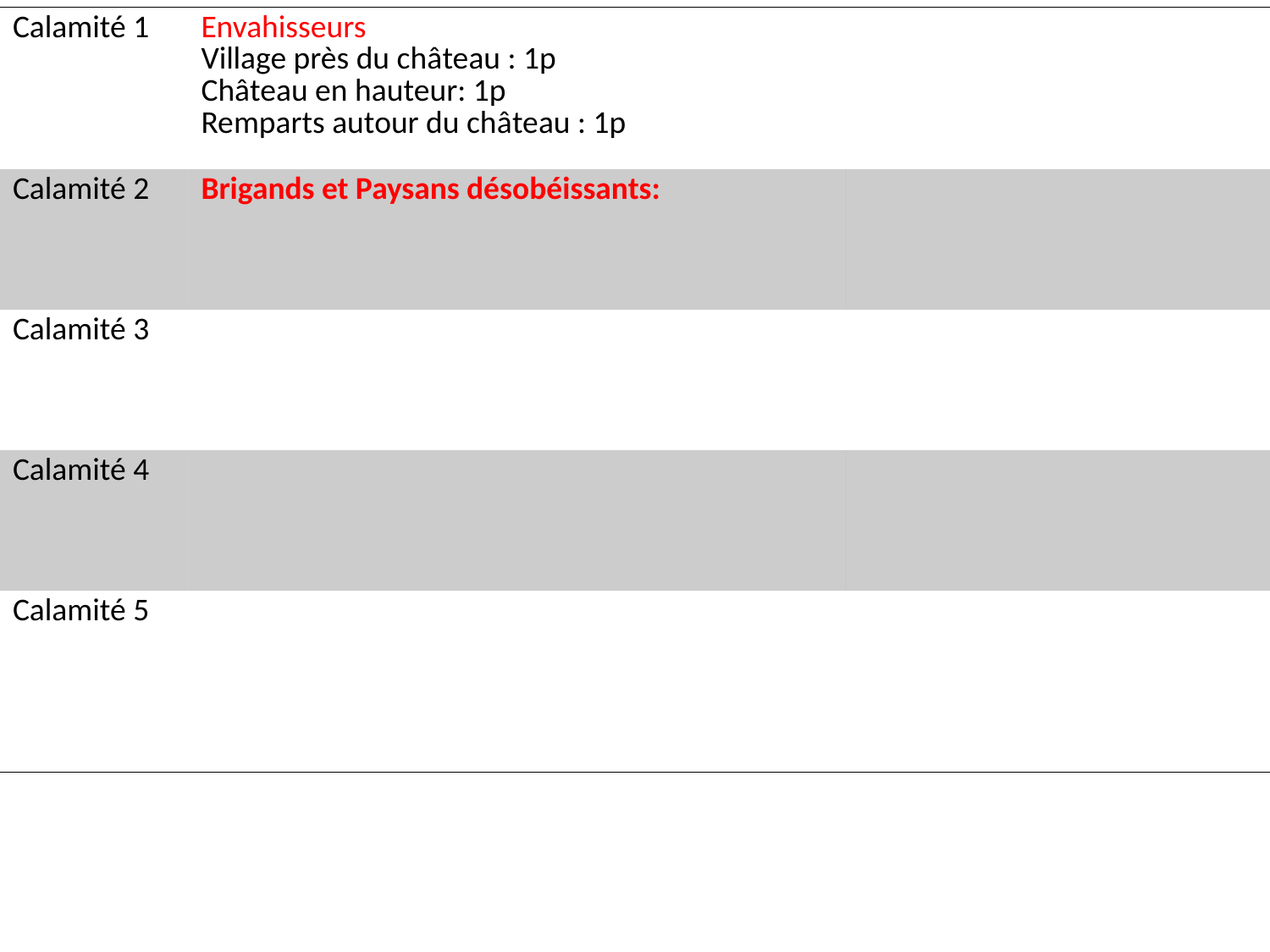

| Calamité 1 | Envahisseurs Village près du château : 1p Château en hauteur: 1p Remparts autour du château : 1p |  |
| --- | --- | --- |
| Calamité 2 | Brigands et Paysans désobéissants: |  |
| Calamité 3 |  |  |
| Calamité 4 |  |  |
| Calamité 5 |  |  |